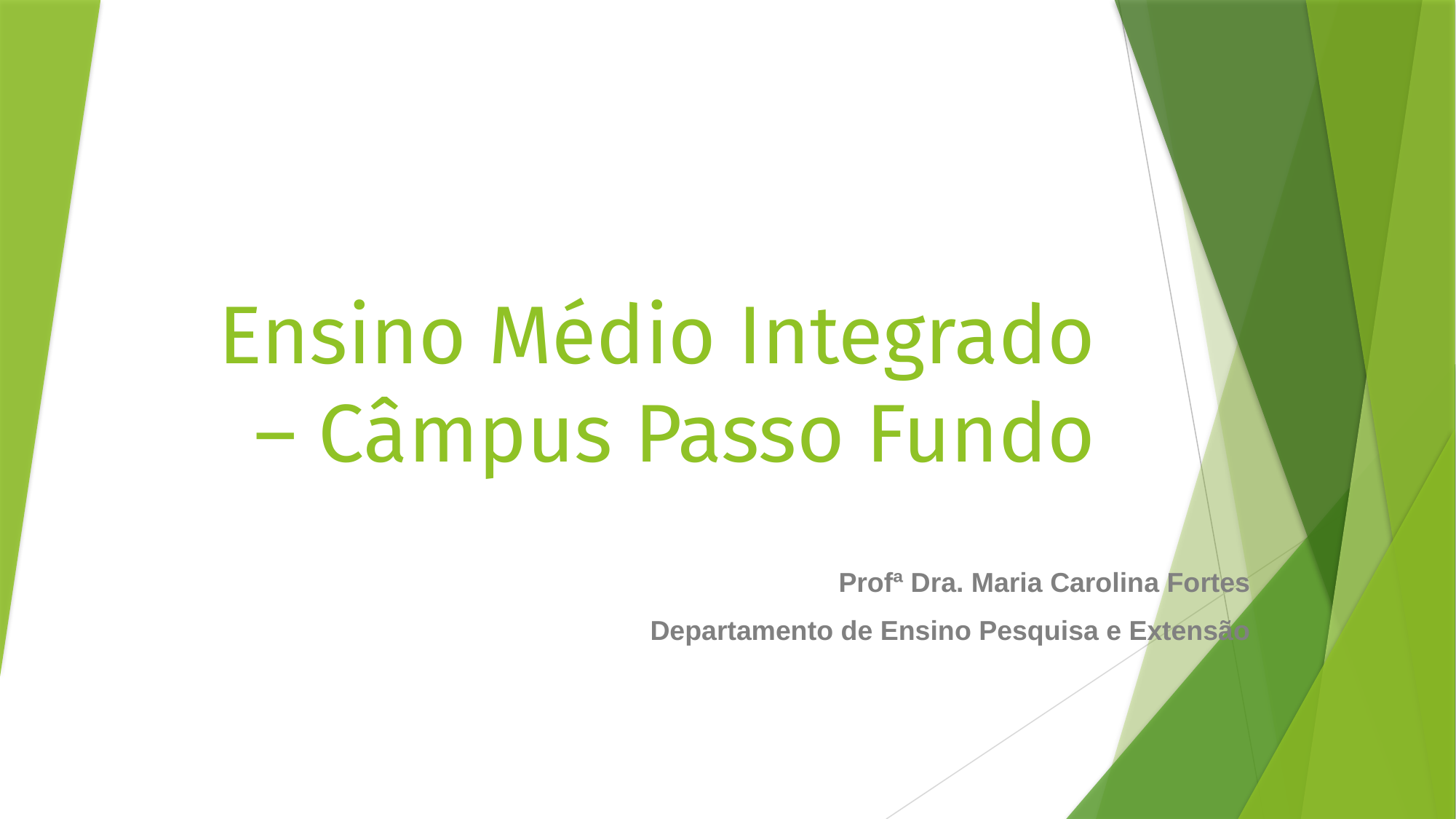

# Ensino Médio Integrado – Câmpus Passo Fundo

Profª Dra. Maria Carolina Fortes
Departamento de Ensino Pesquisa e Extensão